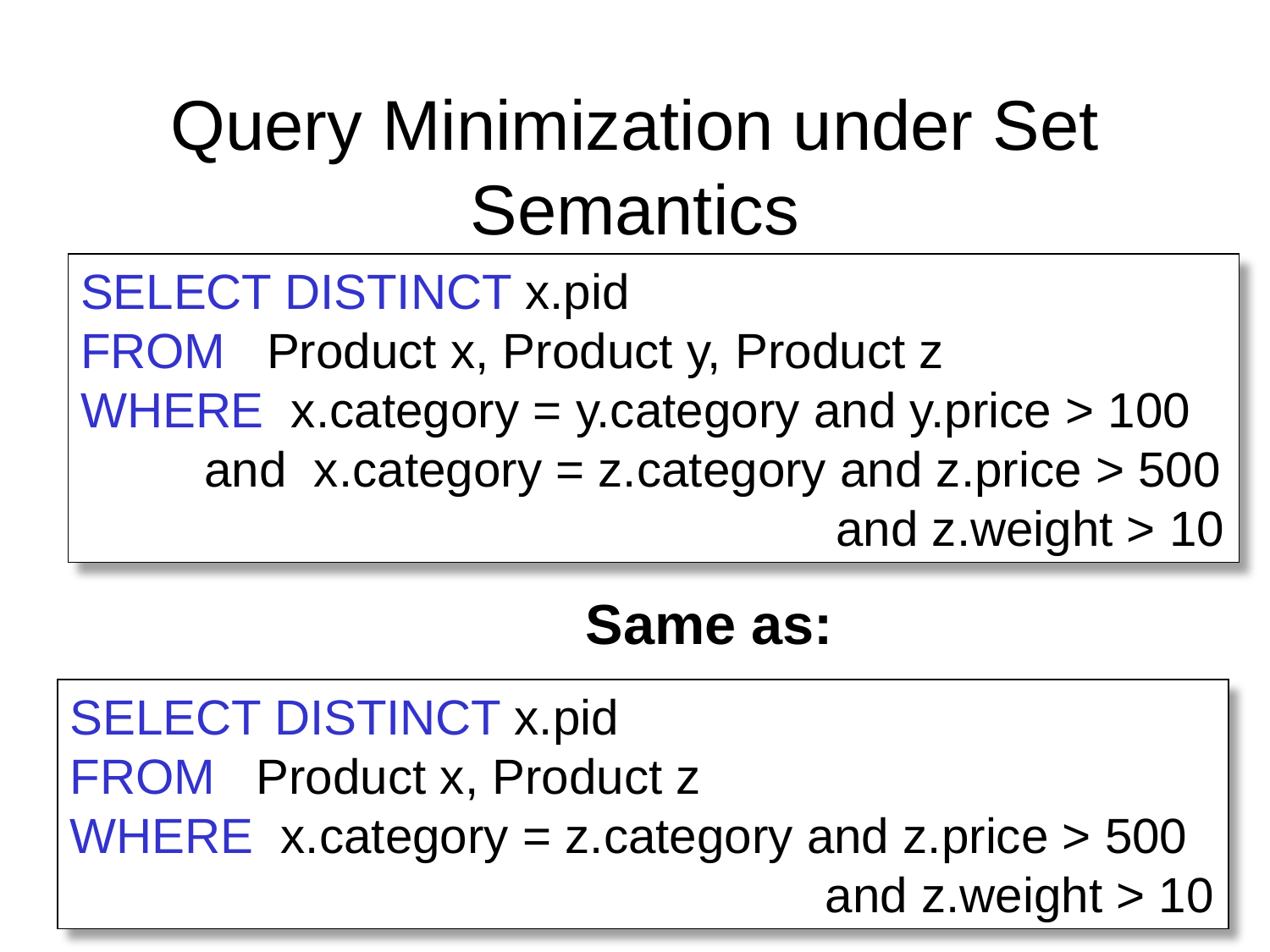

# Query Minimization under Set Semantics
SELECT DISTINCT x.pid
FROM   Product x, Product y, Product z
WHERE  x.category = y.category and y.price > 100
         and  x.category = z.category and z.price > 500
                                                       and z.weight > 10
Same as:
SELECT DISTINCT x.pid
FROM   Product x, Product z
WHERE  x.category = z.category and z.price > 500
                                                       and z.weight > 10